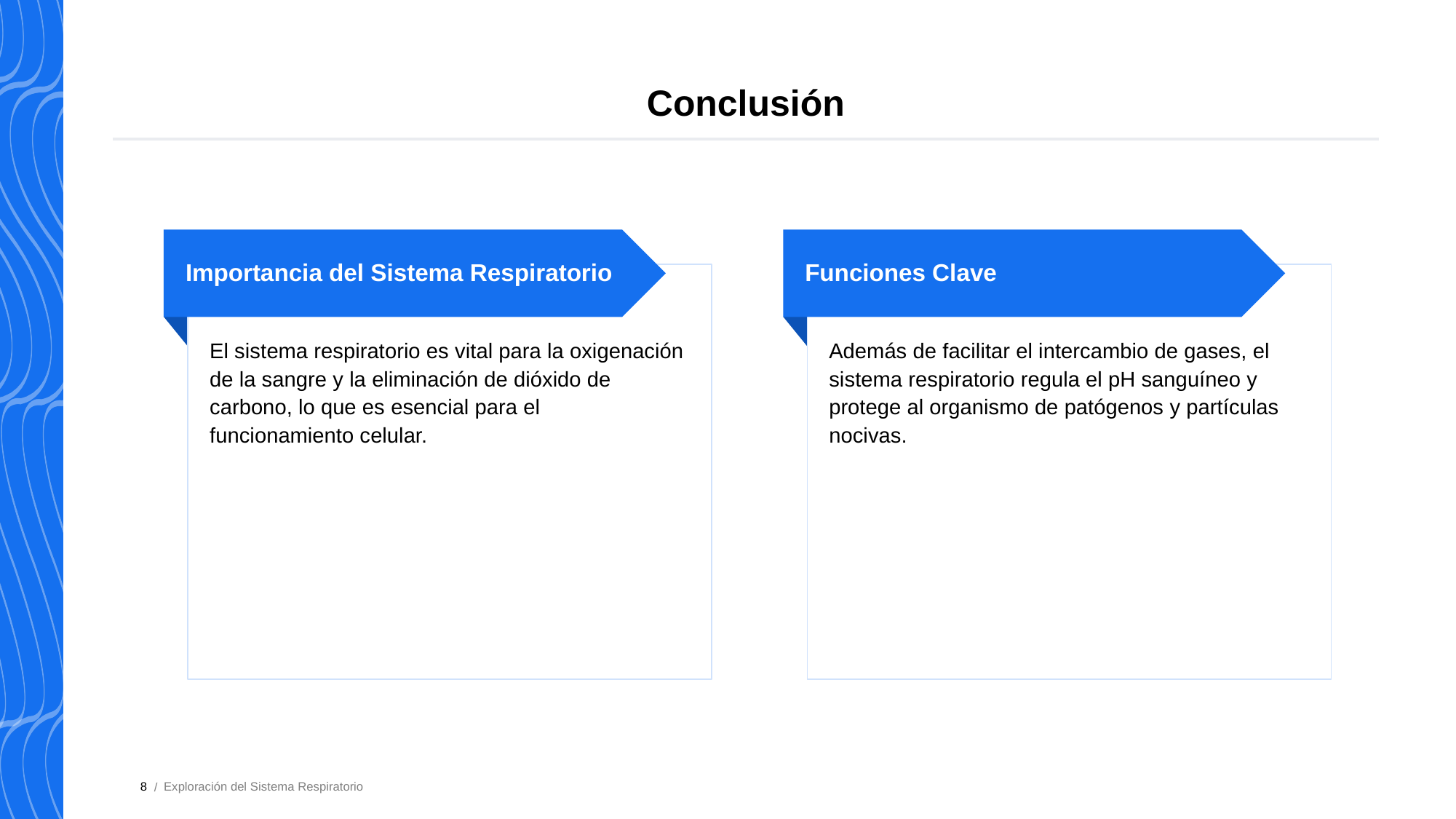

Conclusión

Importancia del Sistema Respiratorio
Funciones Clave
El sistema respiratorio es vital para la oxigenación de la sangre y la eliminación de dióxido de carbono, lo que es esencial para el funcionamiento celular.
Además de facilitar el intercambio de gases, el sistema respiratorio regula el pH sanguíneo y protege al organismo de patógenos y partículas nocivas.

8
Exploración del Sistema Respiratorio
 /